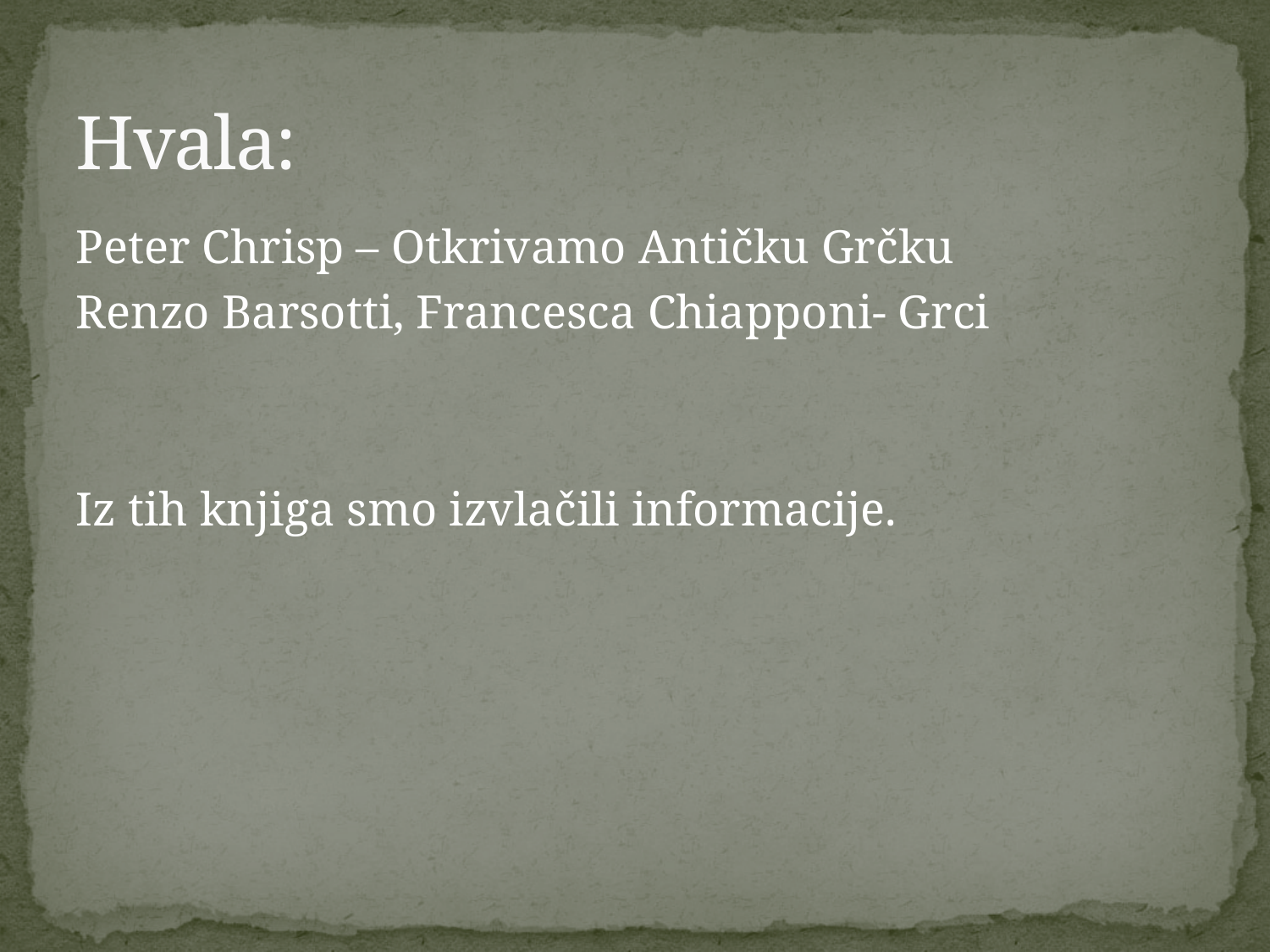

# Hvala:
Peter Chrisp – Otkrivamo Antičku Grčku
Renzo Barsotti, Francesca Chiapponi- Grci

Iz tih knjiga smo izvlačili informacije.